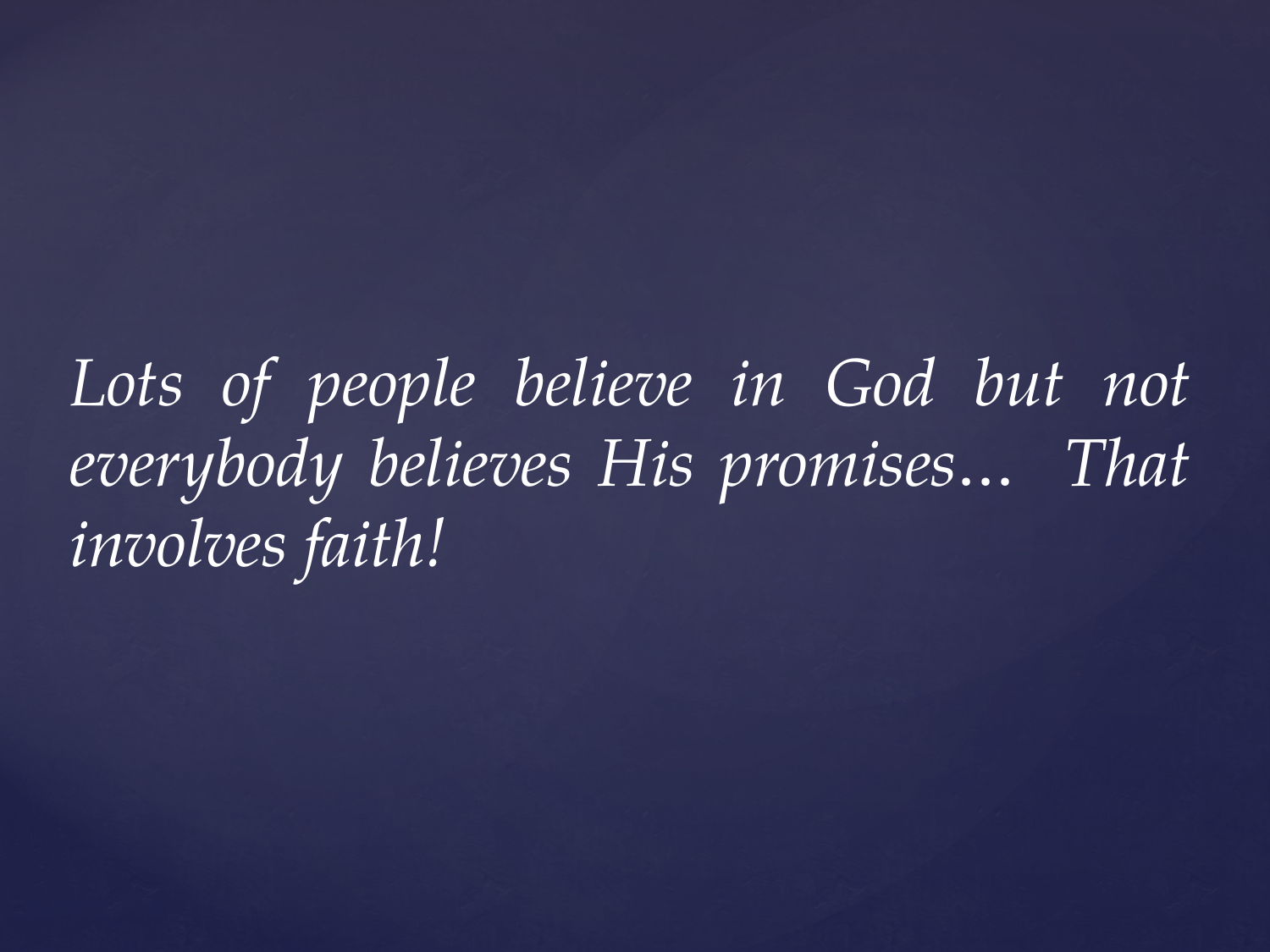

Lots of people believe in God but not everybody believes His promises…  That involves faith!